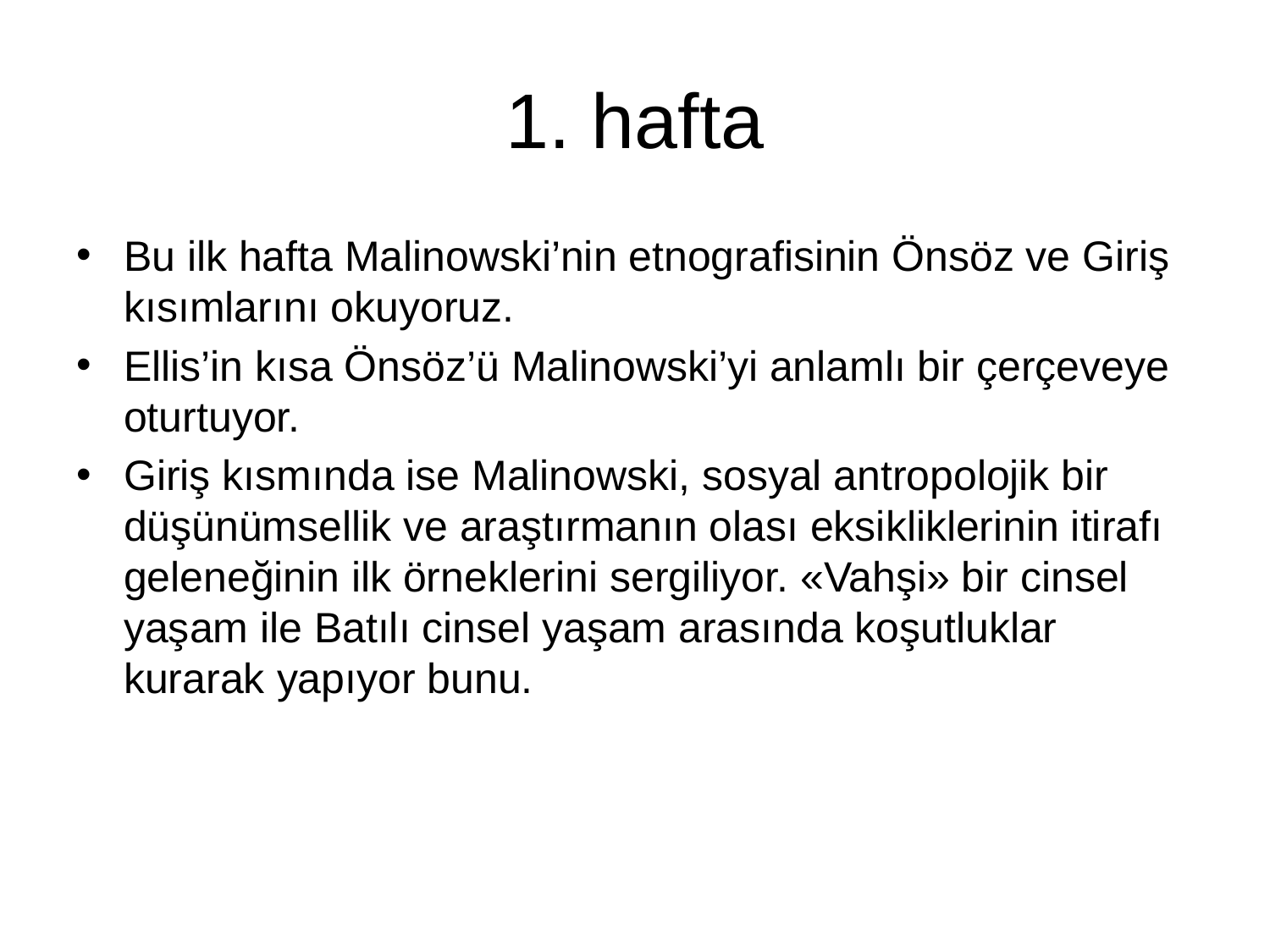

# 1. hafta
Bu ilk hafta Malinowski’nin etnografisinin Önsöz ve Giriş kısımlarını okuyoruz.
Ellis’in kısa Önsöz’ü Malinowski’yi anlamlı bir çerçeveye oturtuyor.
Giriş kısmında ise Malinowski, sosyal antropolojik bir düşünümsellik ve araştırmanın olası eksikliklerinin itirafı geleneğinin ilk örneklerini sergiliyor. «Vahşi» bir cinsel yaşam ile Batılı cinsel yaşam arasında koşutluklar kurarak yapıyor bunu.